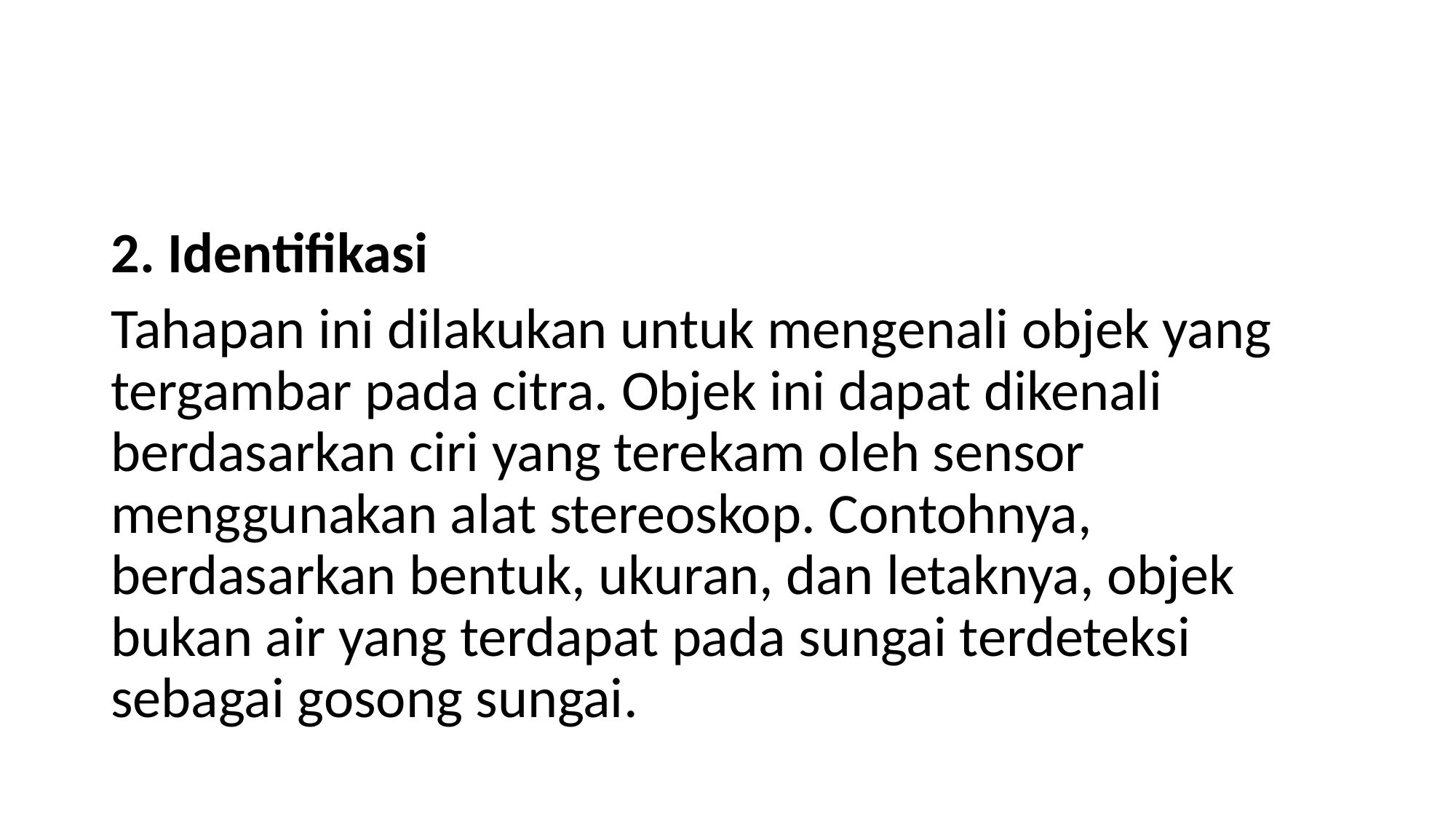

#
2. Identifikasi
Tahapan ini dilakukan untuk mengenali objek yang tergambar pada citra. Objek ini dapat dikenali berdasarkan ciri yang terekam oleh sensor menggunakan alat stereoskop. Contohnya, berdasarkan bentuk, ukuran, dan letaknya, objek bukan air yang terdapat pada sungai terdeteksi sebagai gosong sungai.